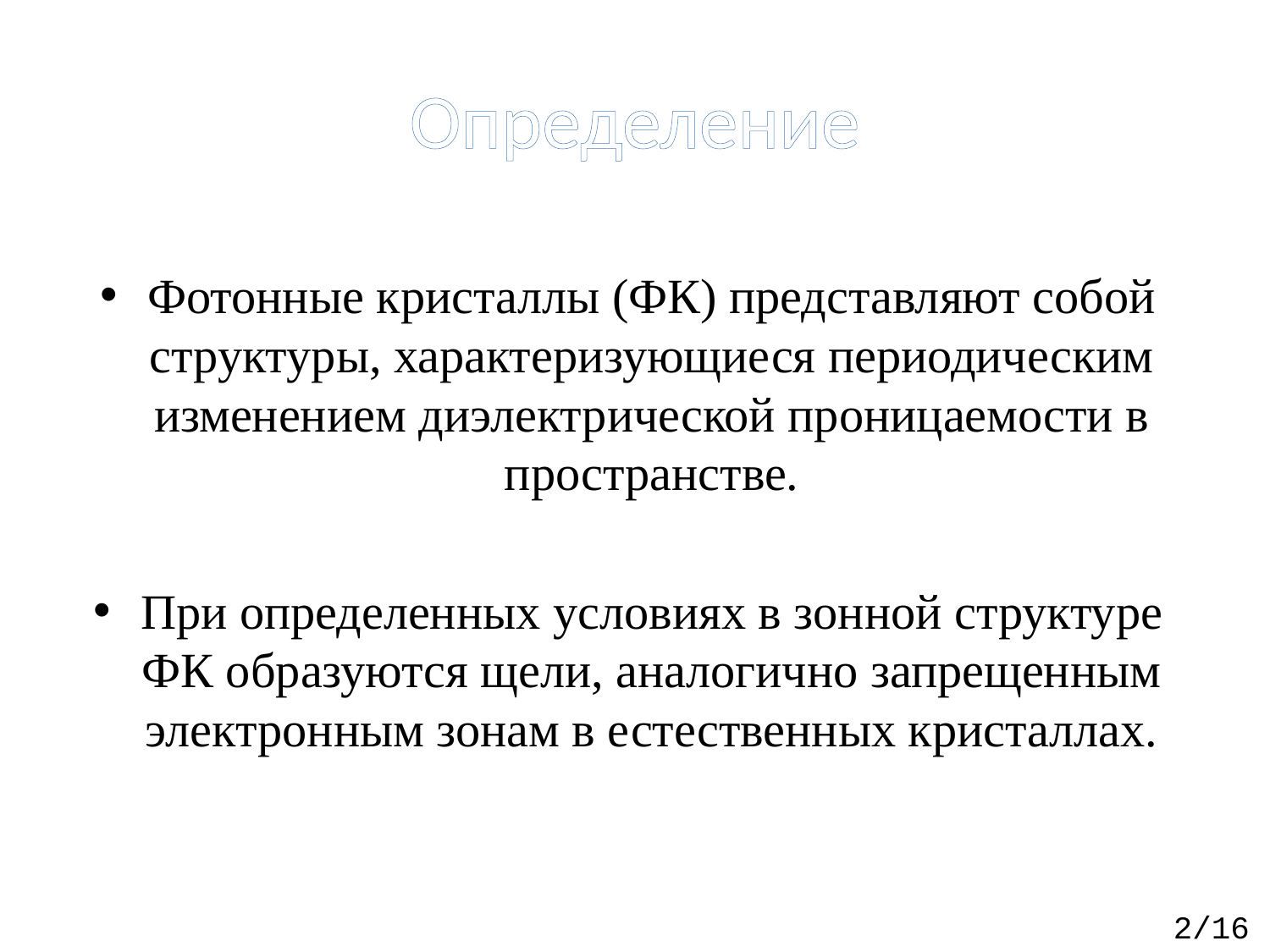

# Определение
Фотонные кристаллы (ФК) представляют собой структуры, характеризующиеся периодическим изменением диэлектрической проницаемости в пространстве.

При определенных условиях в зонной структуре ФК образуются щели, аналогично запрещенным электронным зонам в естественных кристаллах.
2/16